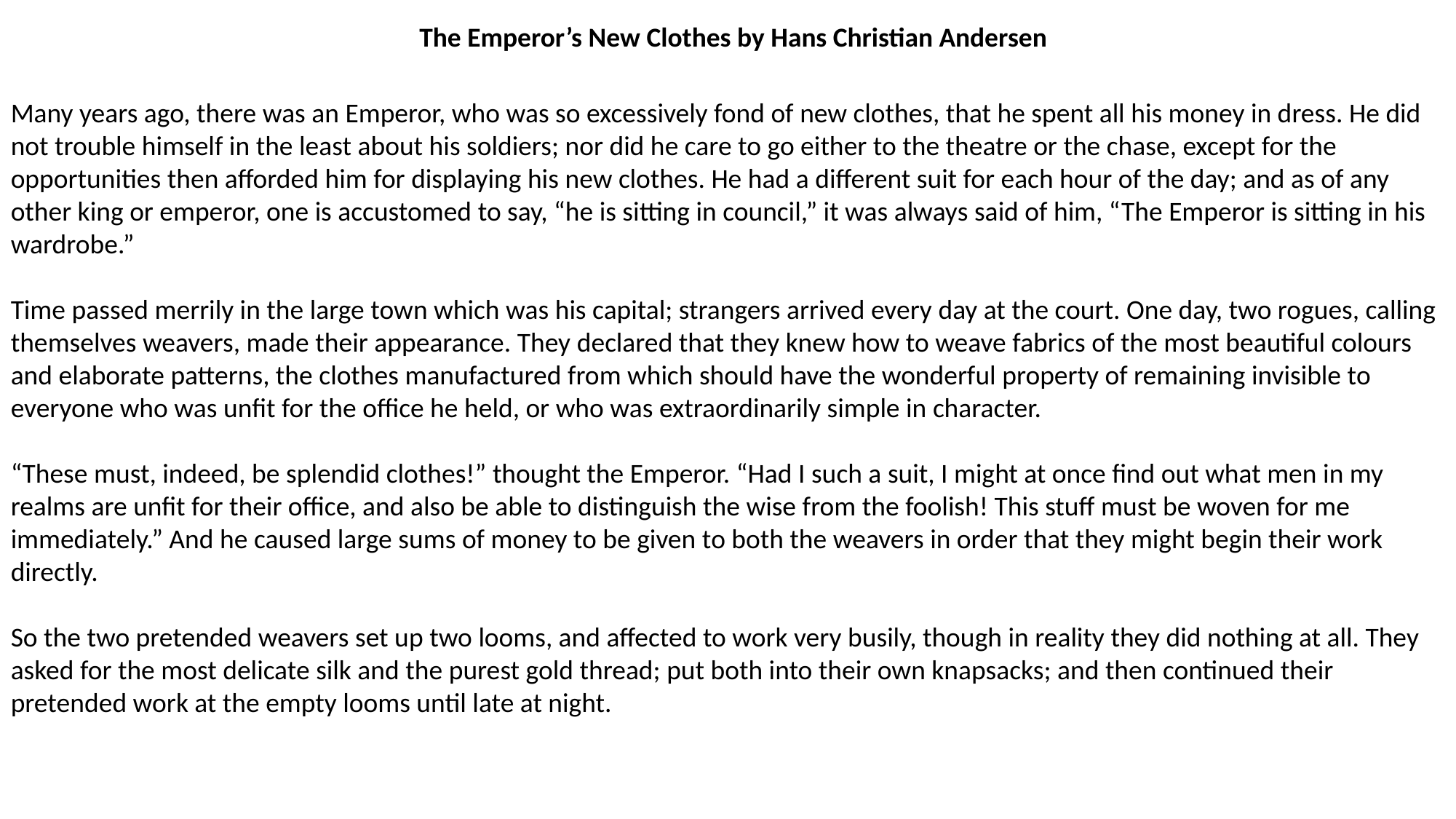

The Emperor’s New Clothes by Hans Christian Andersen
Many years ago, there was an Emperor, who was so excessively fond of new clothes, that he spent all his money in dress. He did not trouble himself in the least about his soldiers; nor did he care to go either to the theatre or the chase, except for the opportunities then afforded him for displaying his new clothes. He had a different suit for each hour of the day; and as of any other king or emperor, one is accustomed to say, “he is sitting in council,” it was always said of him, “The Emperor is sitting in his wardrobe.”

Time passed merrily in the large town which was his capital; strangers arrived every day at the court. One day, two rogues, calling themselves weavers, made their appearance. They declared that they knew how to weave fabrics of the most beautiful colours and elaborate patterns, the clothes manufactured from which should have the wonderful property of remaining invisible to everyone who was unfit for the office he held, or who was extraordinarily simple in character.

“These must, indeed, be splendid clothes!” thought the Emperor. “Had I such a suit, I might at once find out what men in my realms are unfit for their office, and also be able to distinguish the wise from the foolish! This stuff must be woven for me immediately.” And he caused large sums of money to be given to both the weavers in order that they might begin their work directly.

So the two pretended weavers set up two looms, and affected to work very busily, though in reality they did nothing at all. They asked for the most delicate silk and the purest gold thread; put both into their own knapsacks; and then continued their pretended work at the empty looms until late at night.